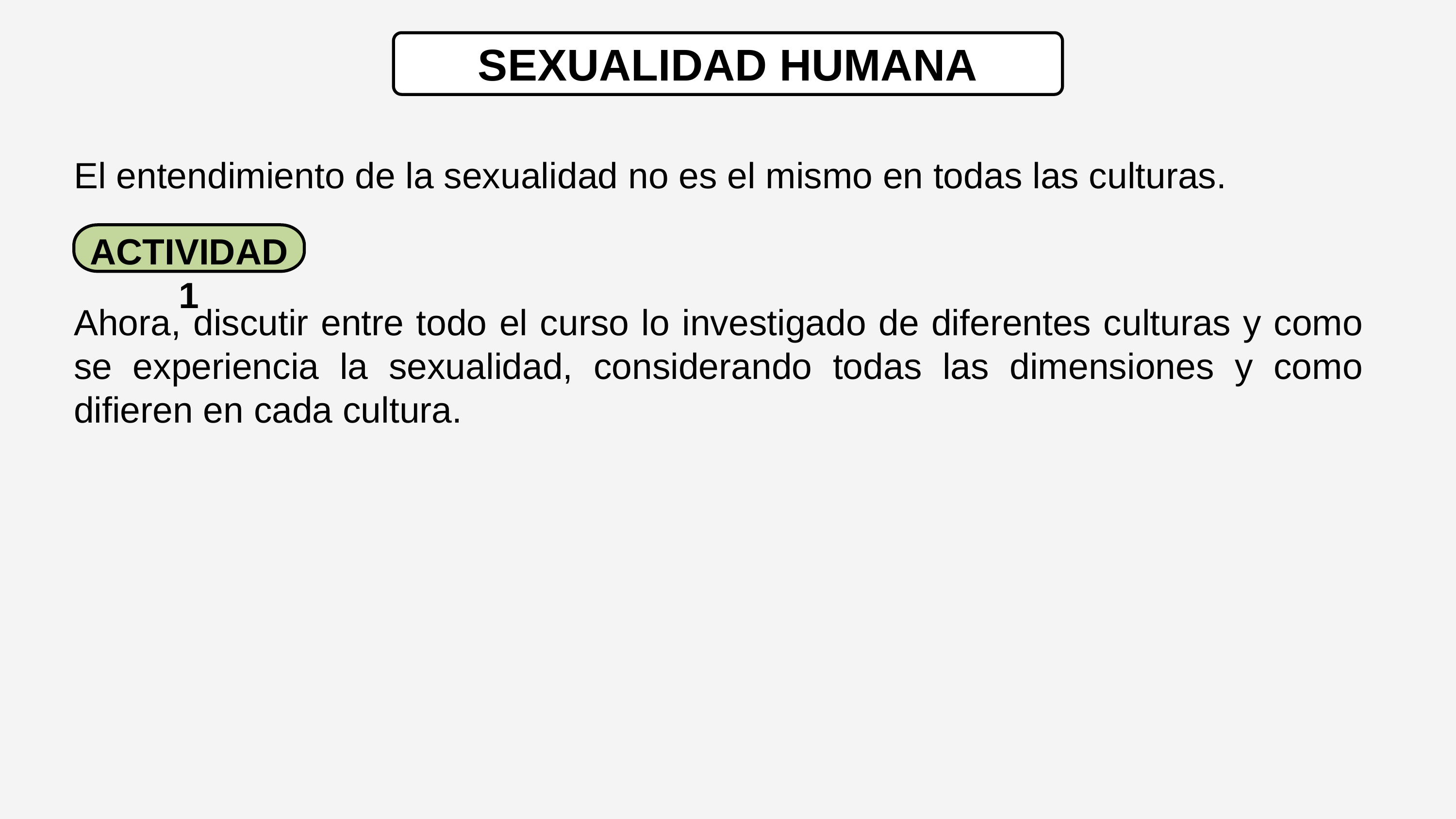

SEXUALIDAD HUMANA

El entendimiento de la sexualidad no es el mismo en todas las culturas.

ACTIVIDAD 1
Ahora, discutir entre todo el curso lo investigado de diferentes culturas y como se experiencia la sexualidad, considerando todas las dimensiones y como difieren en cada cultura.